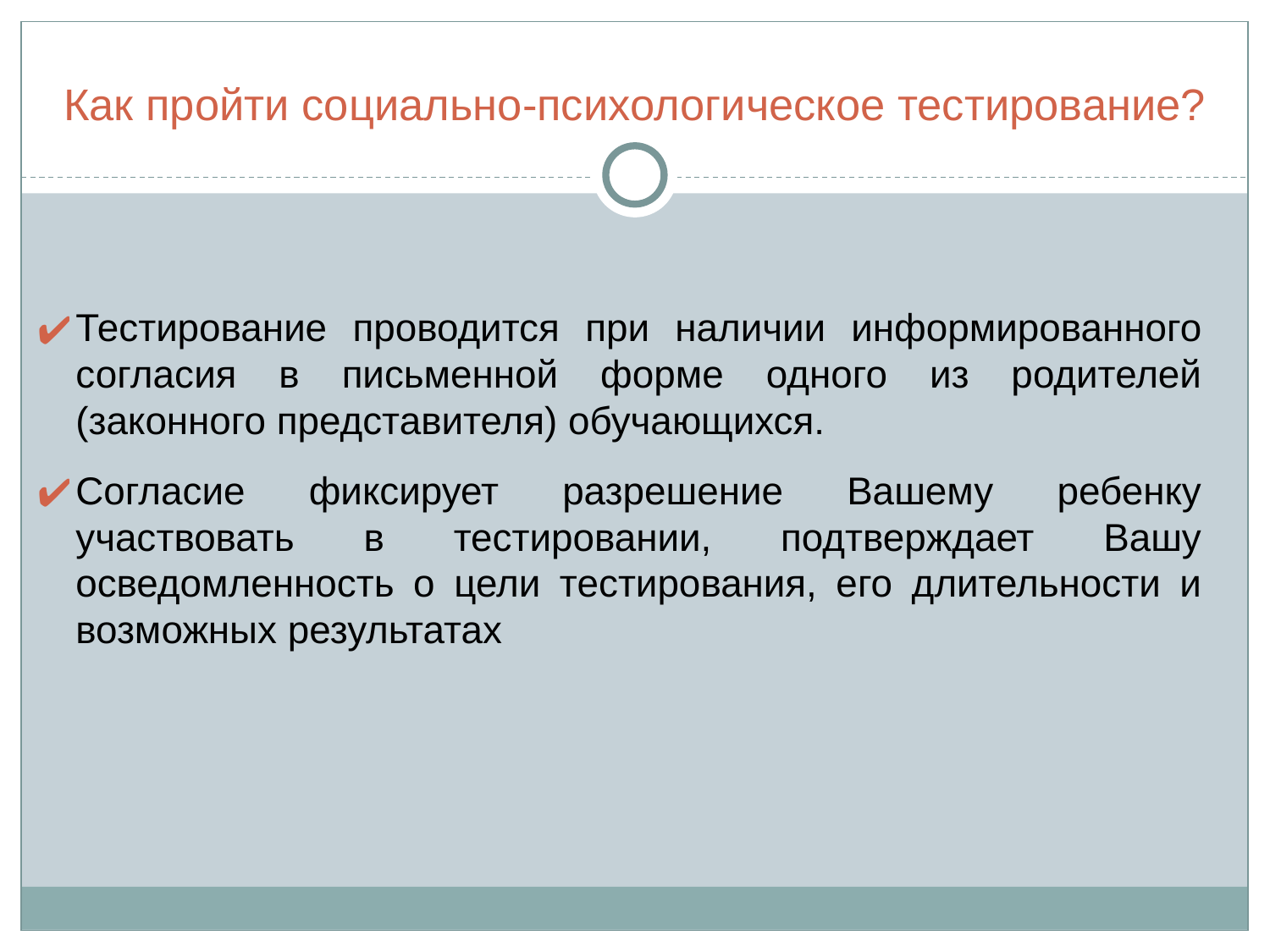

# Как пройти социально-психологическое тестирование?
Тестирование проводится при наличии информированного согласия в письменной форме одного из родителей (законного представителя) обучающихся.

Согласие фиксирует разрешение Вашему ребенку участвовать в тестировании, подтверждает Вашу осведомленность о цели тестирования, его длительности и возможных результатах